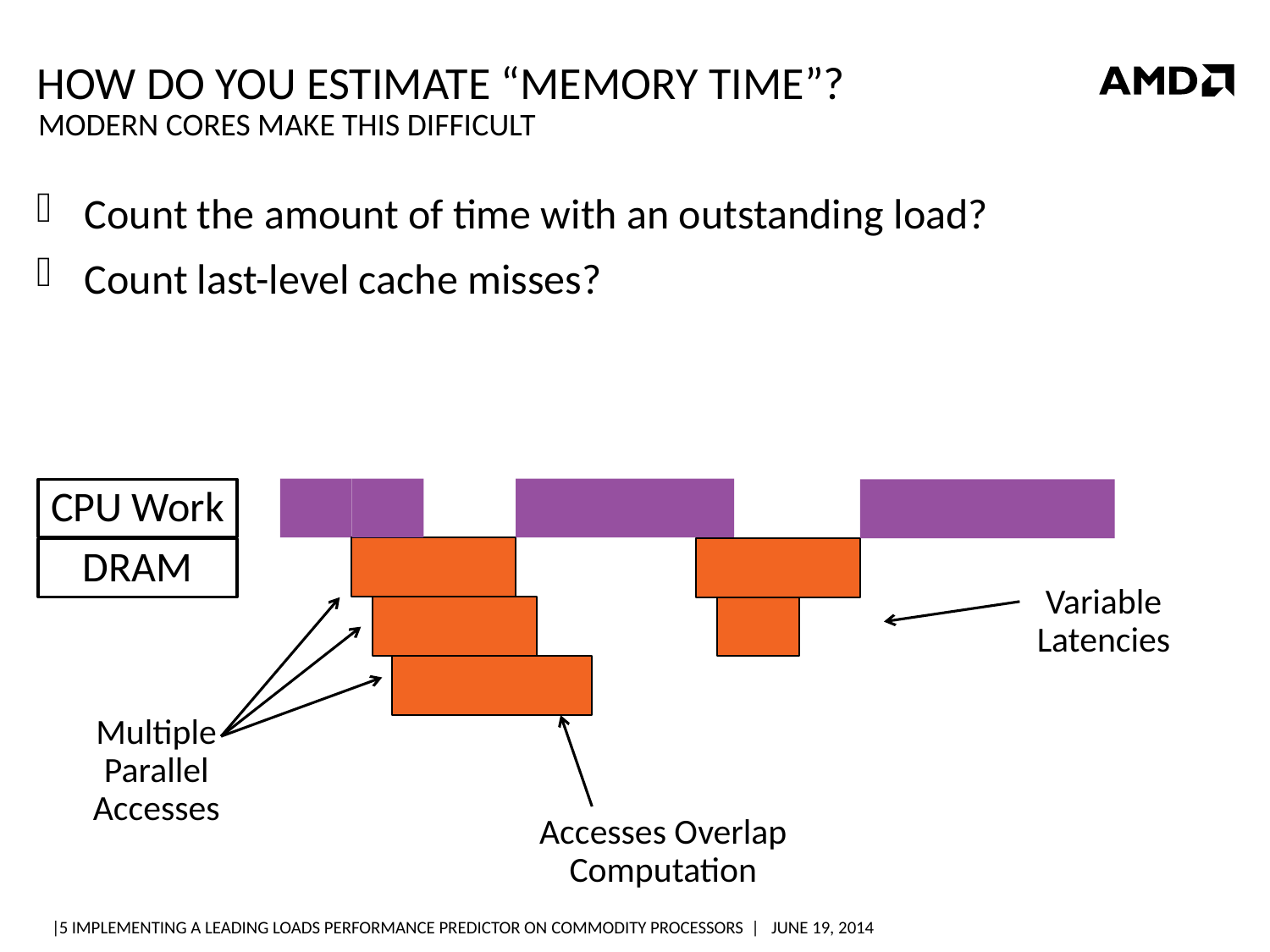

# How do you estimate “memory time”?
Modern Cores Make this Difficult
Count the amount of time with an outstanding load?
Count last-level cache misses?
CPU Work

DRAM

Variable Latencies

Multiple Parallel Accesses
Accesses Overlap Computation